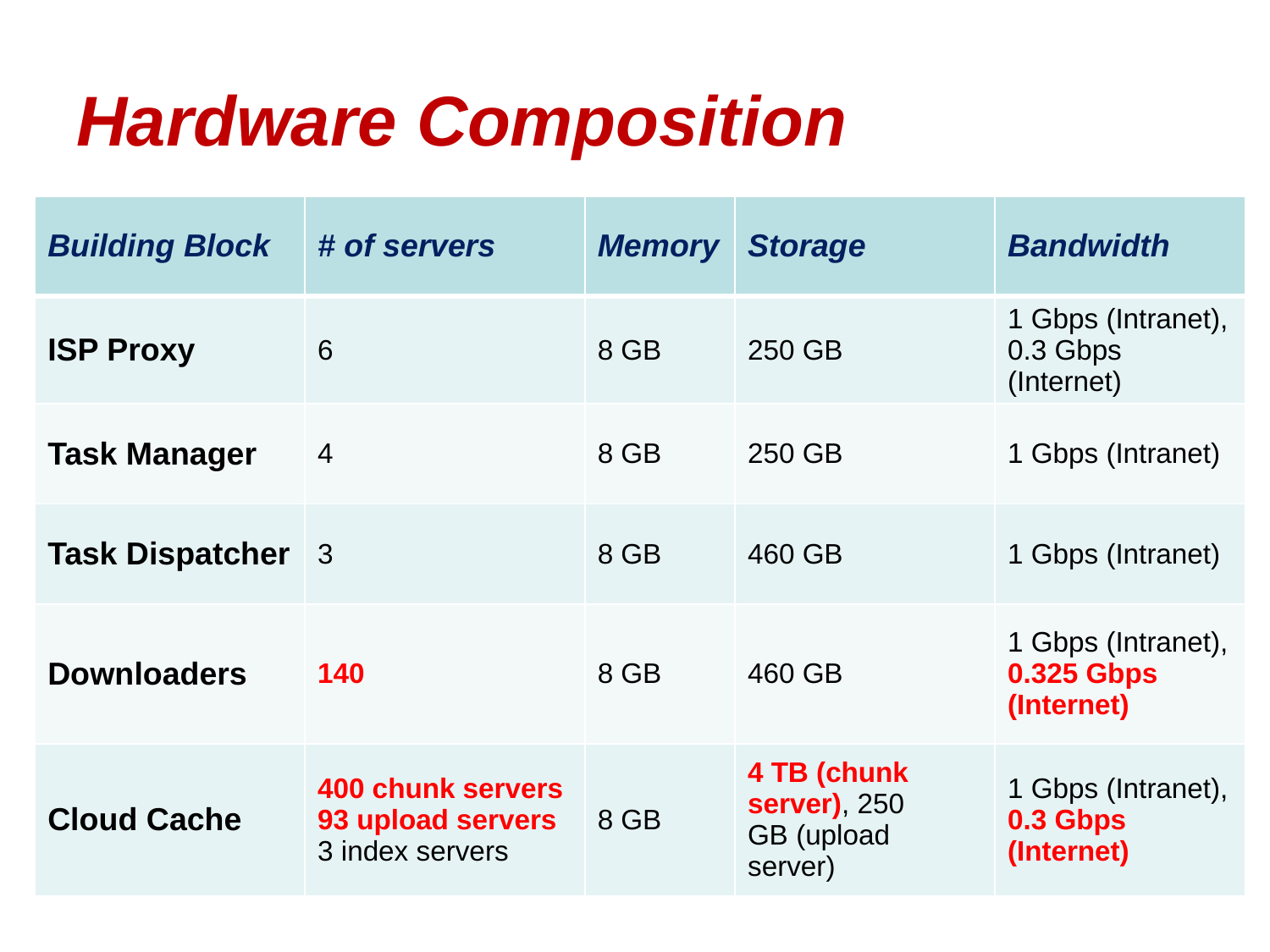

# Hardware Composition
| Building Block | # of servers | Memory | Storage | Bandwidth |
| --- | --- | --- | --- | --- |
| ISP Proxy | 6 | 8 GB | 250 GB | 1 Gbps (Intranet), 0.3 Gbps (Internet) |
| Task Manager | 4 | 8 GB | 250 GB | 1 Gbps (Intranet) |
| Task Dispatcher | 3 | 8 GB | 460 GB | 1 Gbps (Intranet) |
| Downloaders | 140 | 8 GB | 460 GB | 1 Gbps (Intranet), 0.325 Gbps (Internet) |
| Cloud Cache | 400 chunk servers 93 upload servers 3 index servers | 8 GB | 4 TB (chunk server), 250 GB (upload server) | 1 Gbps (Intranet), 0.3 Gbps (Internet) |